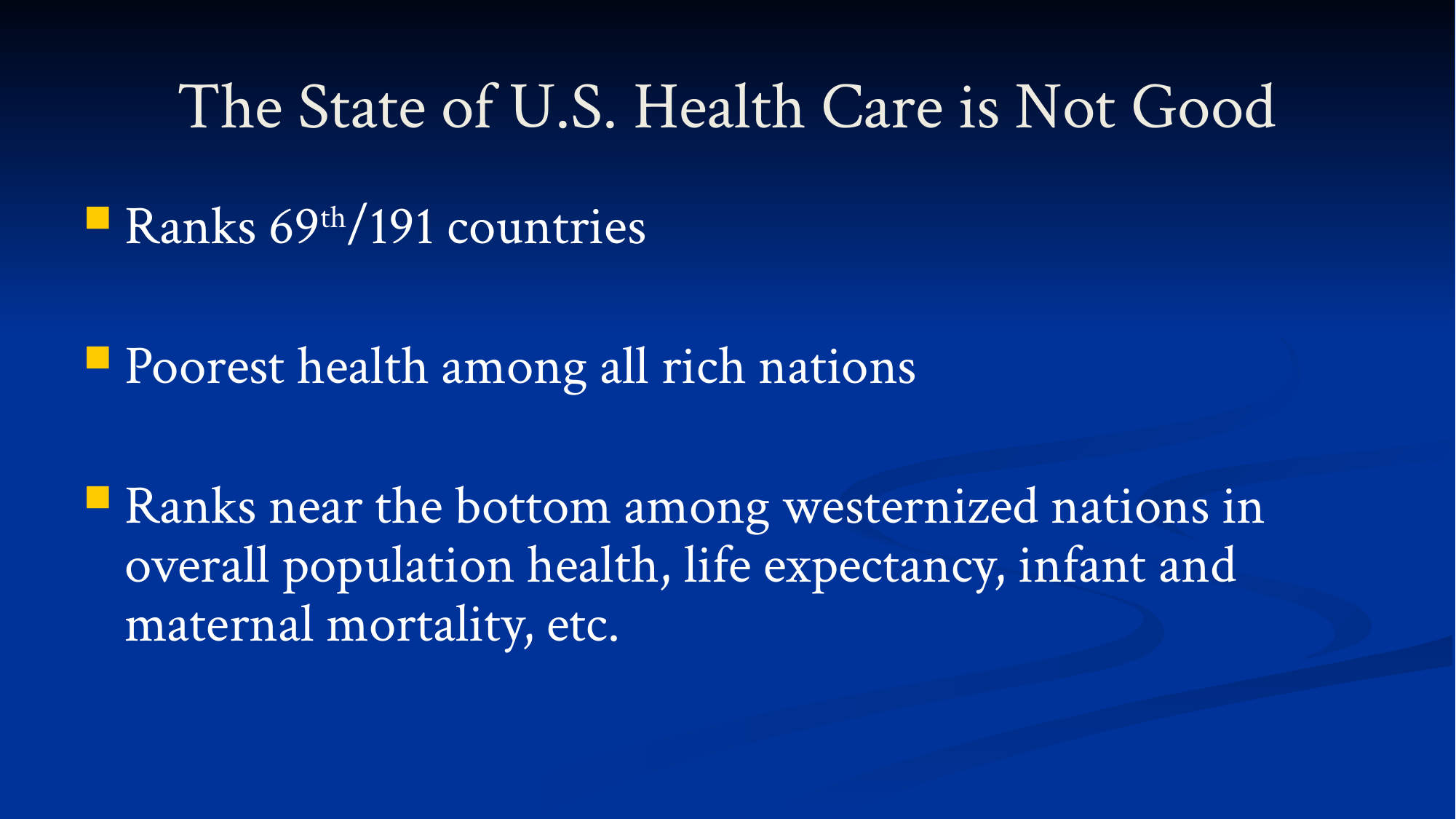

# The State of U.S. Health Care is Not Good
Ranks 69th/191 countries

Poorest health among all rich nations

Ranks near the bottom among westernized nations in overall population health, life expectancy, infant and maternal mortality, etc.